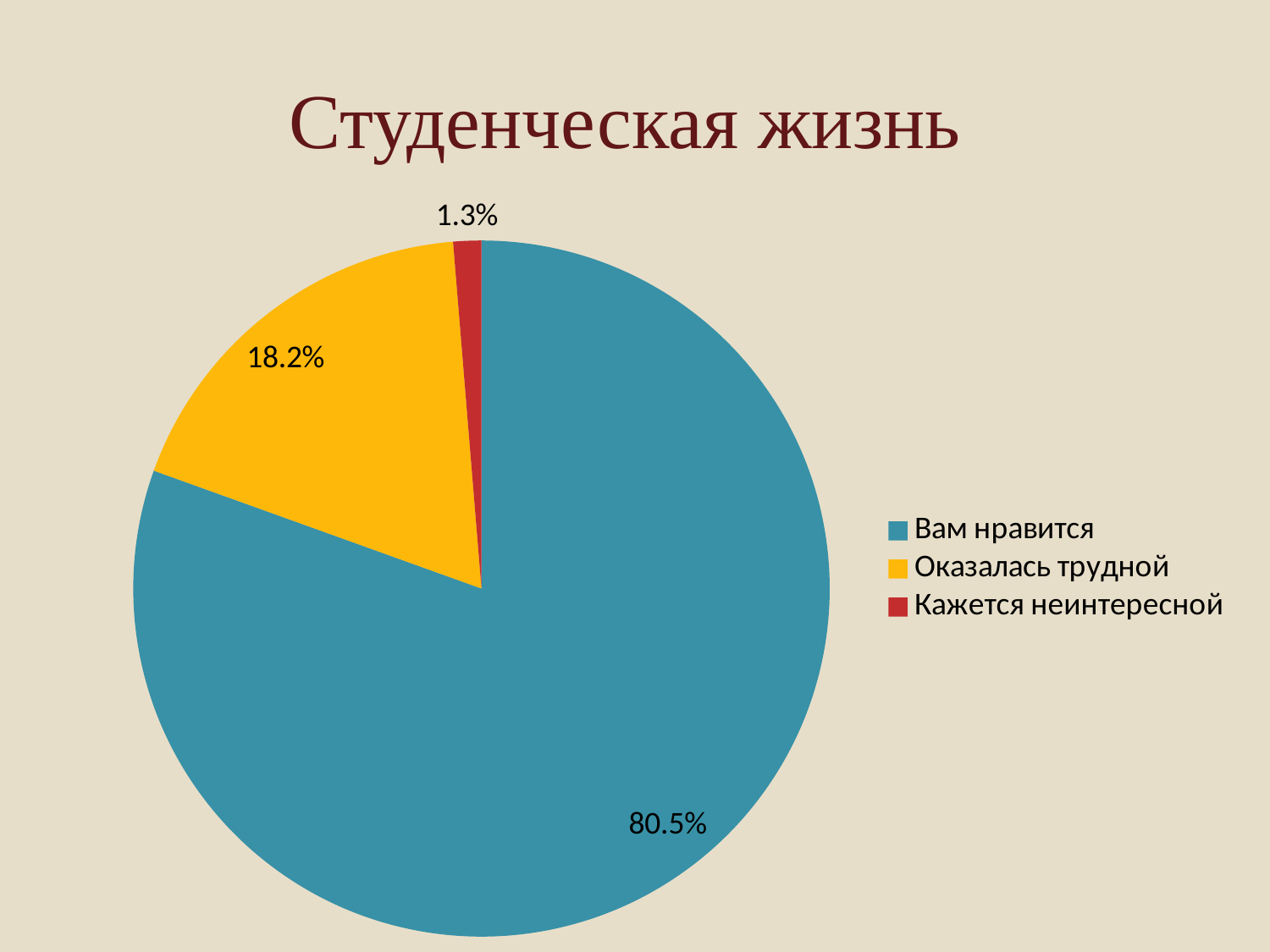

# Студенческая жизнь

### Chart

| Category | Продажи |
|---|---|
| Вам нравится | 80.5 |
| Оказалась трудной | 18.2 |
| Кажется неинтересной | 1.3 |